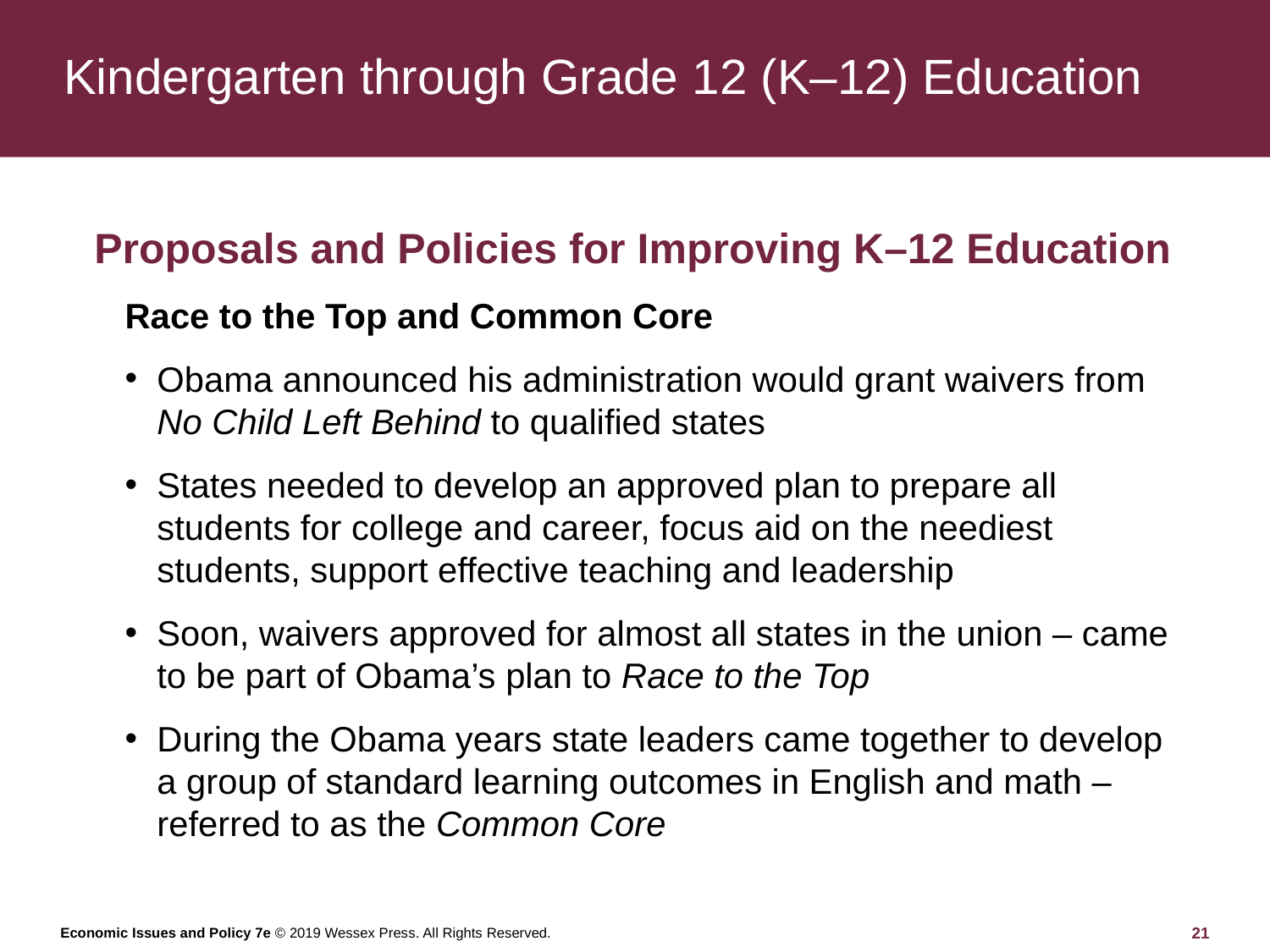

# Kindergarten through Grade 12 (K–12) Education
Proposals and Policies for Improving K–12 Education
Race to the Top and Common Core
Obama announced his administration would grant waivers from No Child Left Behind to qualified states
States needed to develop an approved plan to prepare all students for college and career, focus aid on the neediest students, support effective teaching and leadership
Soon, waivers approved for almost all states in the union – came to be part of Obama’s plan to Race to the Top
During the Obama years state leaders came together to develop a group of standard learning outcomes in English and math – referred to as the Common Core